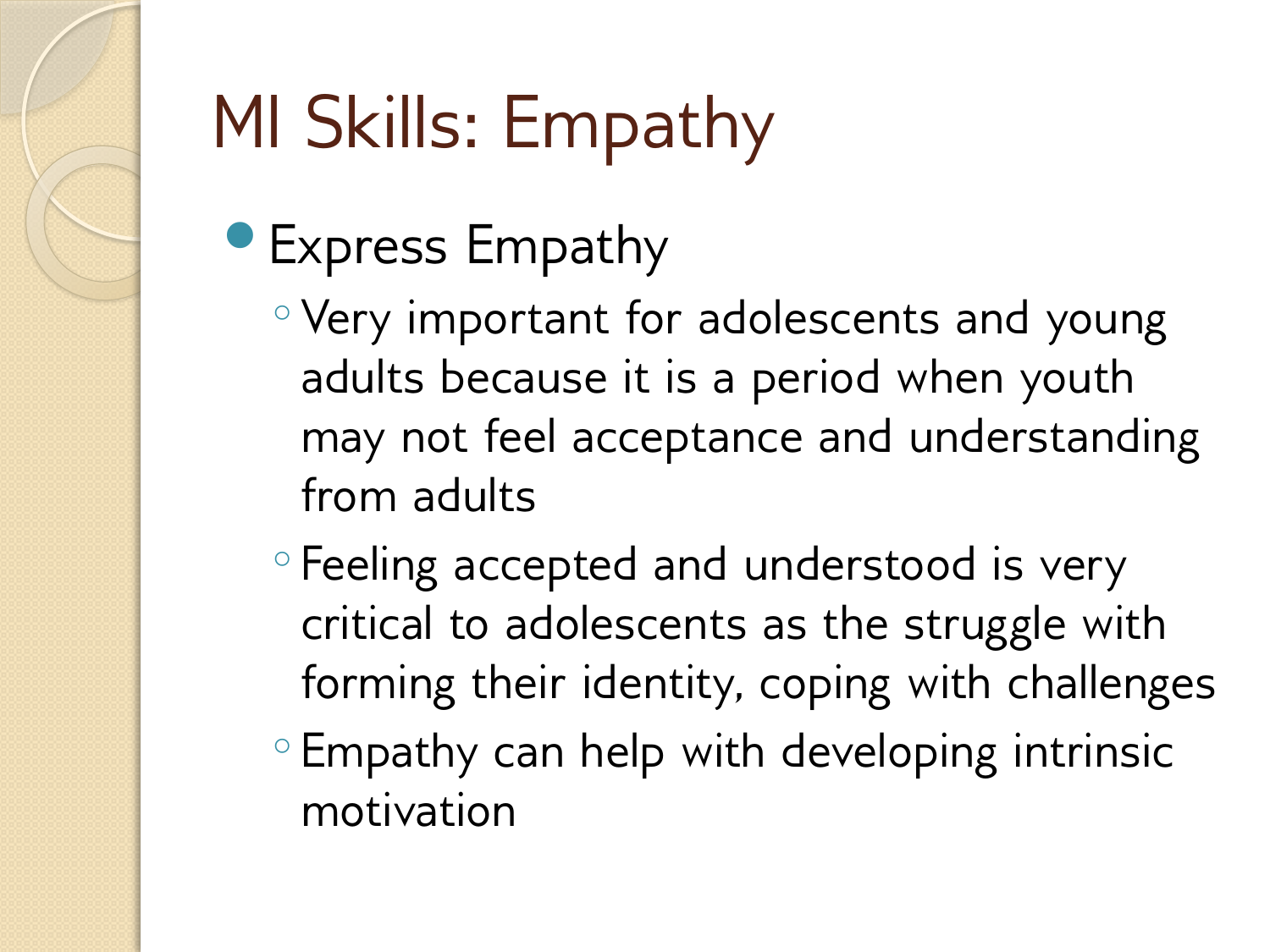

# MI Skills: Empathy
Express Empathy
Very important for adolescents and young adults because it is a period when youth may not feel acceptance and understanding from adults
Feeling accepted and understood is very critical to adolescents as the struggle with forming their identity, coping with challenges
Empathy can help with developing intrinsic motivation